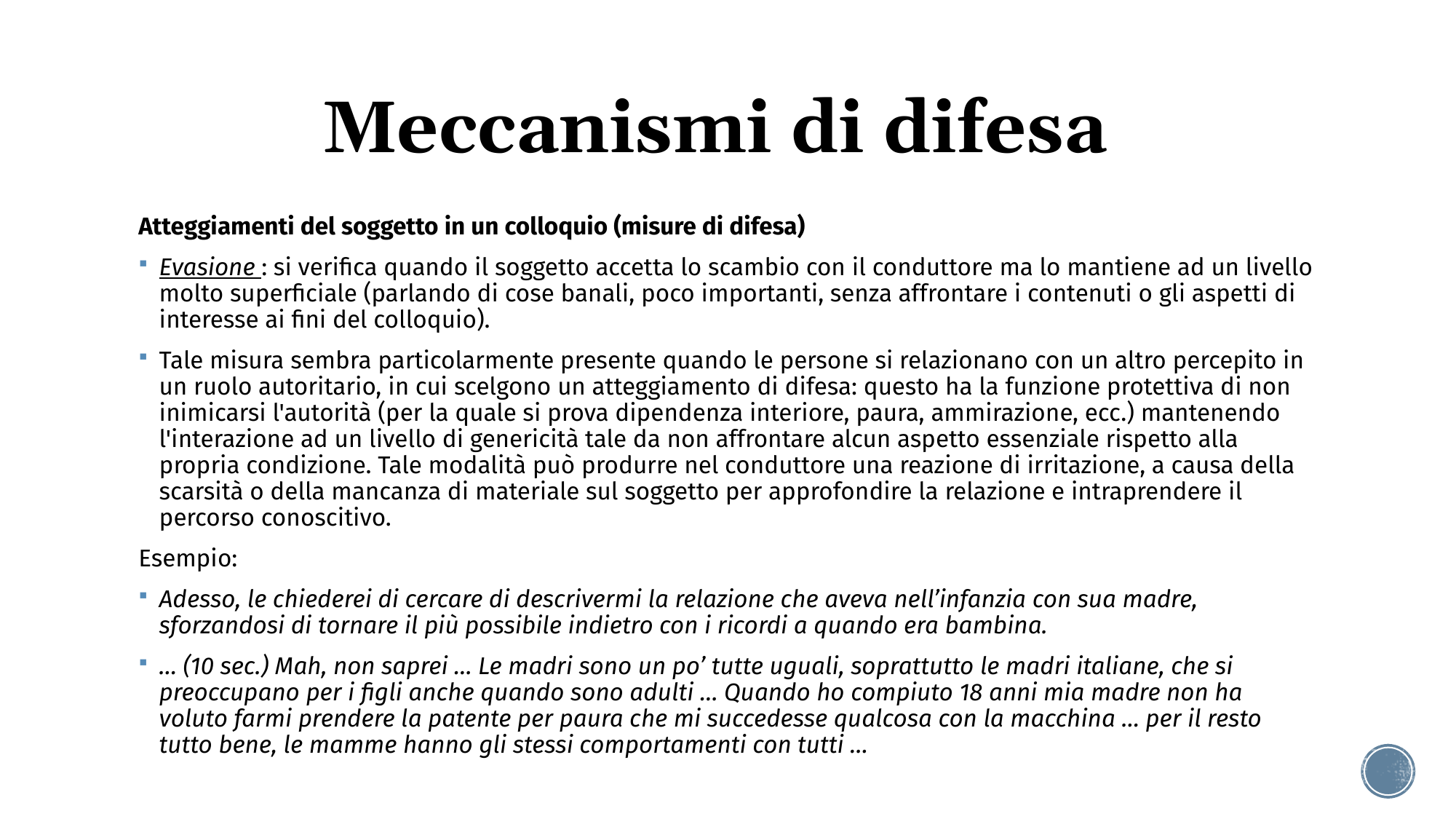

# Meccanismi di difesa
Atteggiamenti del soggetto in un colloquio (misure di difesa)
Evasione : si verifica quando il soggetto accetta lo scambio con il conduttore ma lo mantiene ad un livello molto superficiale (parlando di cose banali, poco importanti, senza affrontare i contenuti o gli aspetti di interesse ai fini del colloquio).
Tale misura sembra particolarmente presente quando le persone si relazionano con un altro percepito in un ruolo autoritario, in cui scelgono un atteggiamento di difesa: questo ha la funzione protettiva di non inimicarsi l'autorità (per la quale si prova dipendenza interiore, paura, ammirazione, ecc.) mantenendo l'interazione ad un livello di genericità tale da non affrontare alcun aspetto essenziale rispetto alla propria condizione. Tale modalità può produrre nel conduttore una reazione di irritazione, a causa della scarsità o della mancanza di materiale sul soggetto per approfondire la relazione e intraprendere il percorso conoscitivo.
Esempio:
Adesso, le chiederei di cercare di descrivermi la relazione che aveva nell’infanzia con sua madre, sforzandosi di tornare il più possibile indietro con i ricordi a quando era bambina.
… (10 sec.) Mah, non saprei … Le madri sono un po’ tutte uguali, soprattutto le madri italiane, che si preoccupano per i figli anche quando sono adulti … Quando ho compiuto 18 anni mia madre non ha voluto farmi prendere la patente per paura che mi succedesse qualcosa con la macchina … per il resto tutto bene, le mamme hanno gli stessi comportamenti con tutti …